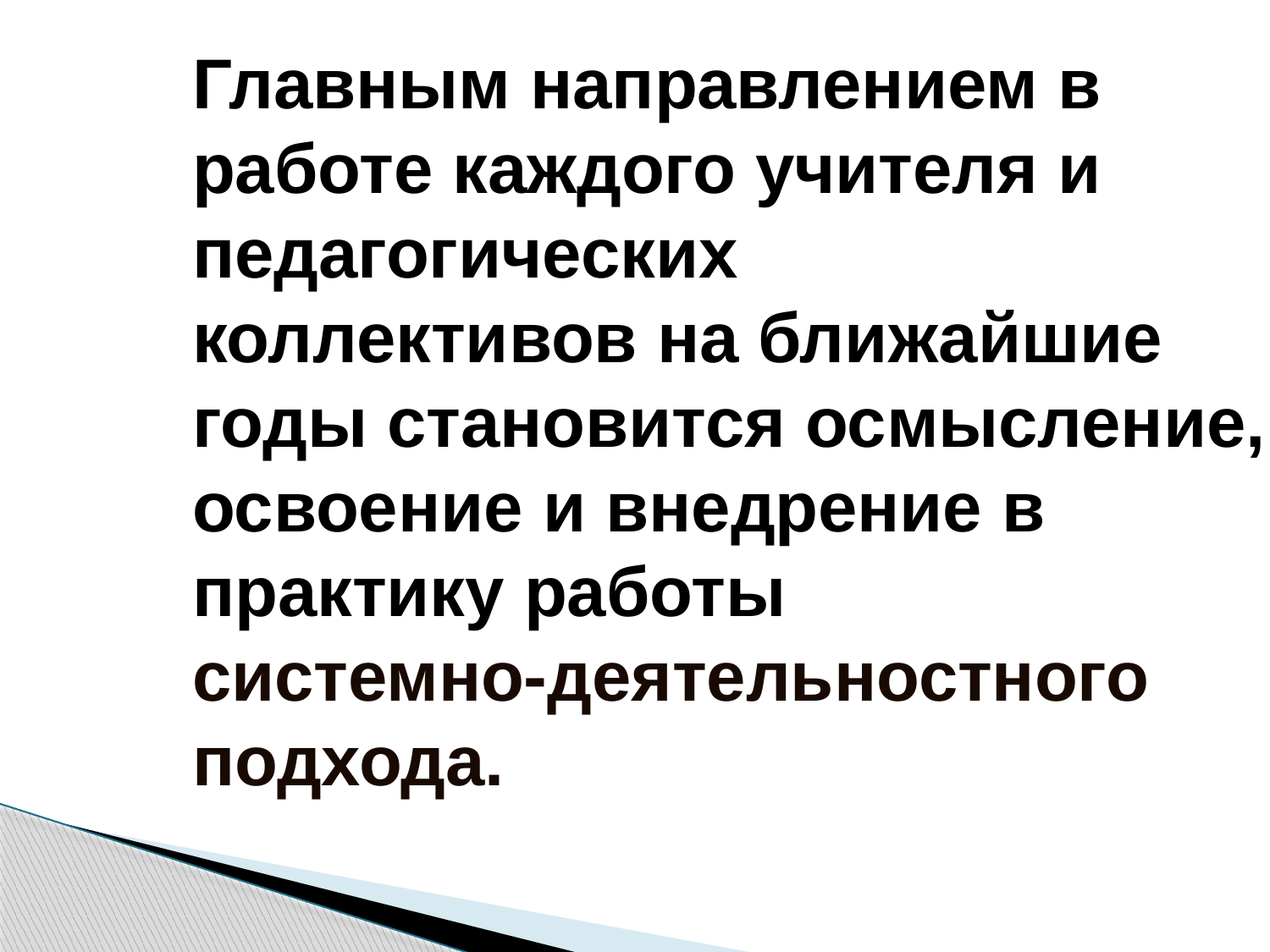

Главным направлением в работе каждого учителя и педагогических
коллективов на ближайшие годы становится осмысление, освоение и внедрение в практику работы
системно-деятельностного подхода.